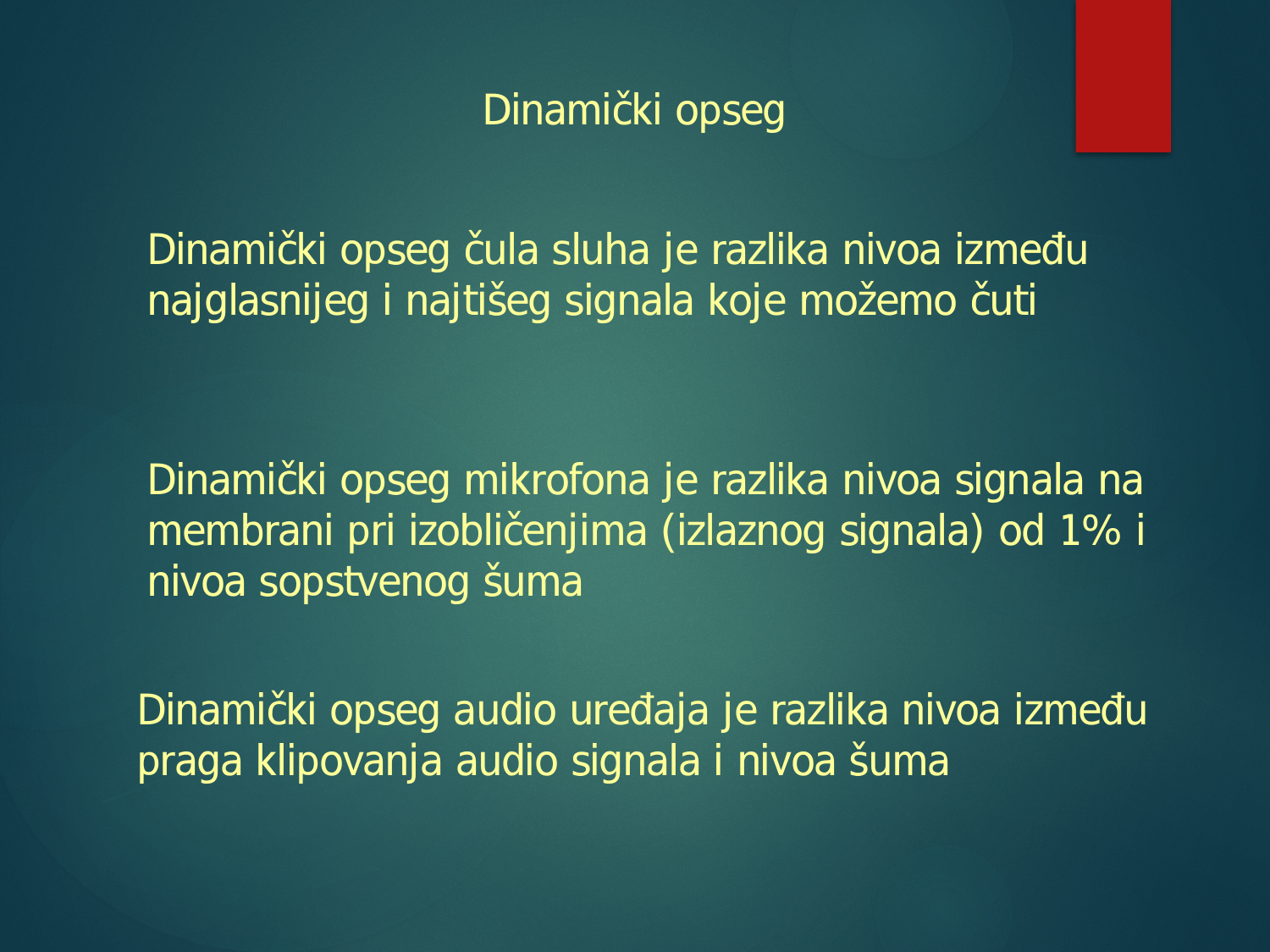

Dinamički opseg
Dinamički opseg čula sluha je razlika nivoa između najglasnijeg i najtišeg signala koje možemo čuti
Dinamički opseg mikrofona je razlika nivoa signala na membrani pri izobličenjima (izlaznog signala) od 1% i nivoa sopstvenog šuma
Dinamički opseg audio uređaja je razlika nivoa između praga klipovanja audio signala i nivoa šuma